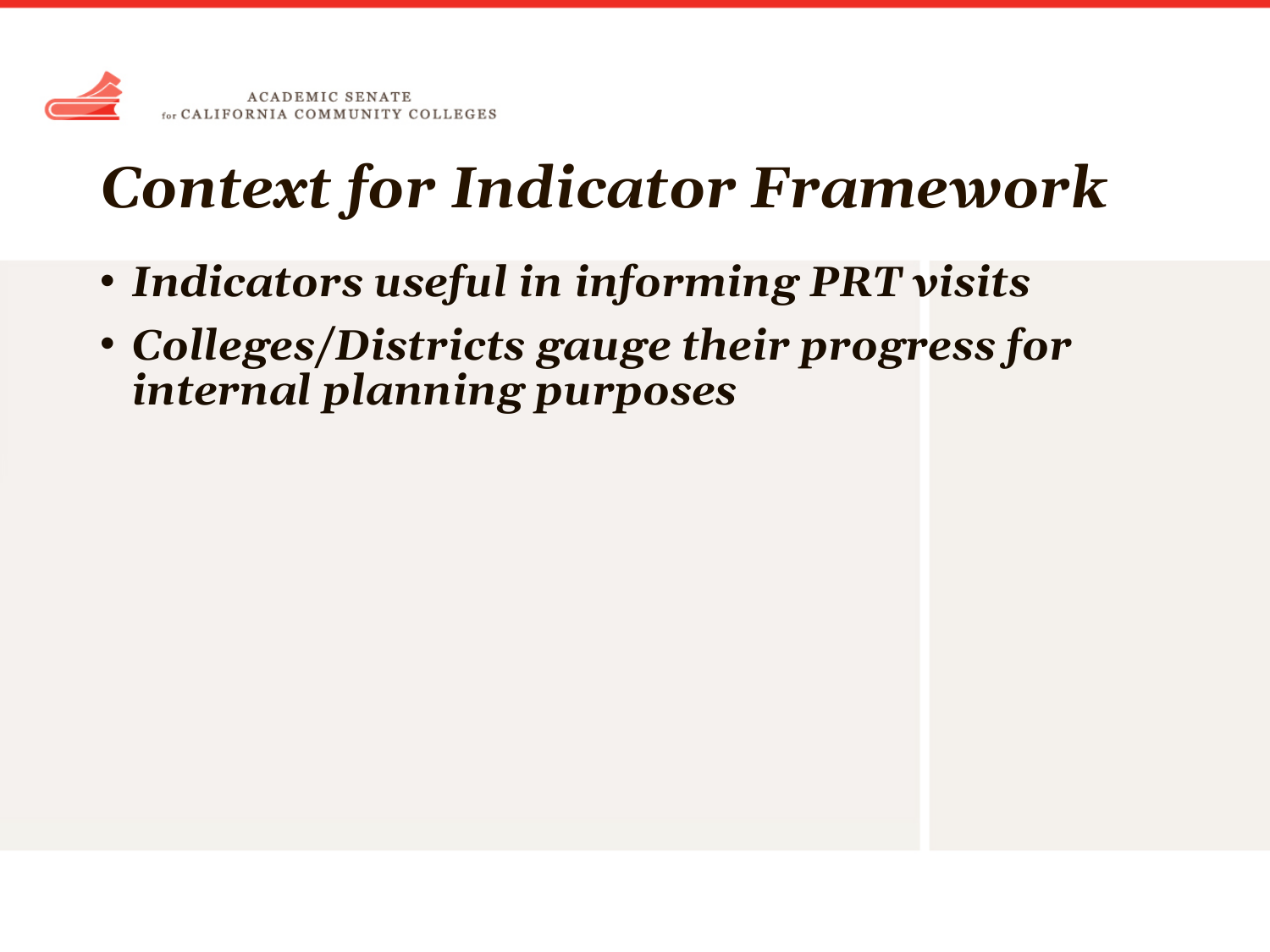

# Context for Indicator Framework
Indicators useful in informing PRT visits
Colleges/Districts gauge their progress for internal planning purposes